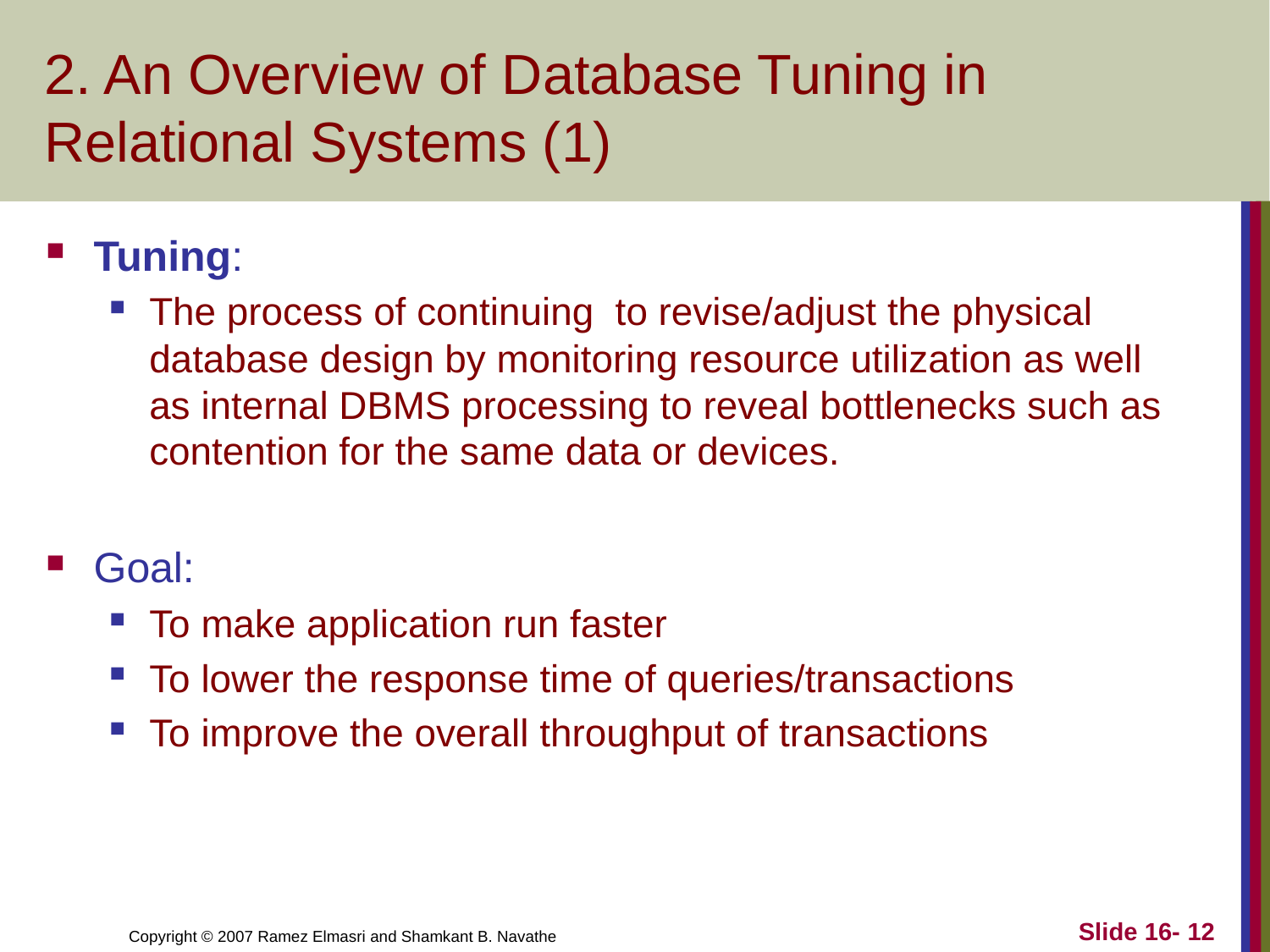

# 2. An Overview of Database Tuning in Relational Systems (1)
Tuning:
The process of continuing  to revise/adjust the physical database design by monitoring resource utilization as well as internal DBMS processing to reveal bottlenecks such as contention for the same data or devices.

Goal:
To make application run faster
To lower the response time of queries/transactions
To improve the overall throughput of transactions
Slide 16- 12